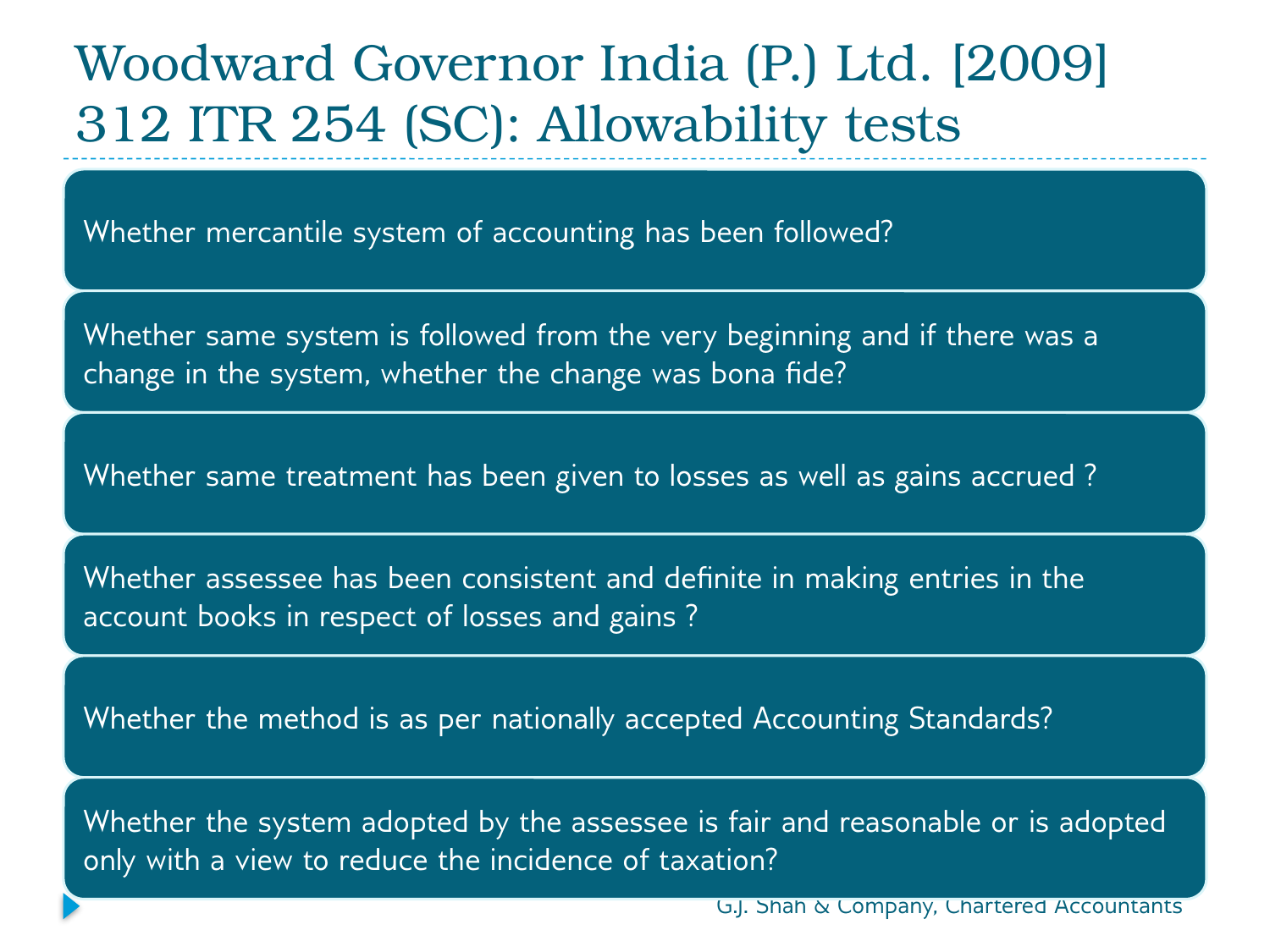

# Woodward Governor India (P.) Ltd. [2009] 312 ITR 254 (SC): Allowability tests
Whether mercantile system of accounting has been followed?
Whether same system is followed from the very beginning and if there was a change in the system, whether the change was bona fide?
Whether same treatment has been given to losses as well as gains accrued ?
Whether assessee has been consistent and definite in making entries in the account books in respect of losses and gains ?
Whether the method is as per nationally accepted Accounting Standards?
Whether the system adopted by the assessee is fair and reasonable or is adopted only with a view to reduce the incidence of taxation?
G.J. Shah & Company, Chartered Accountants